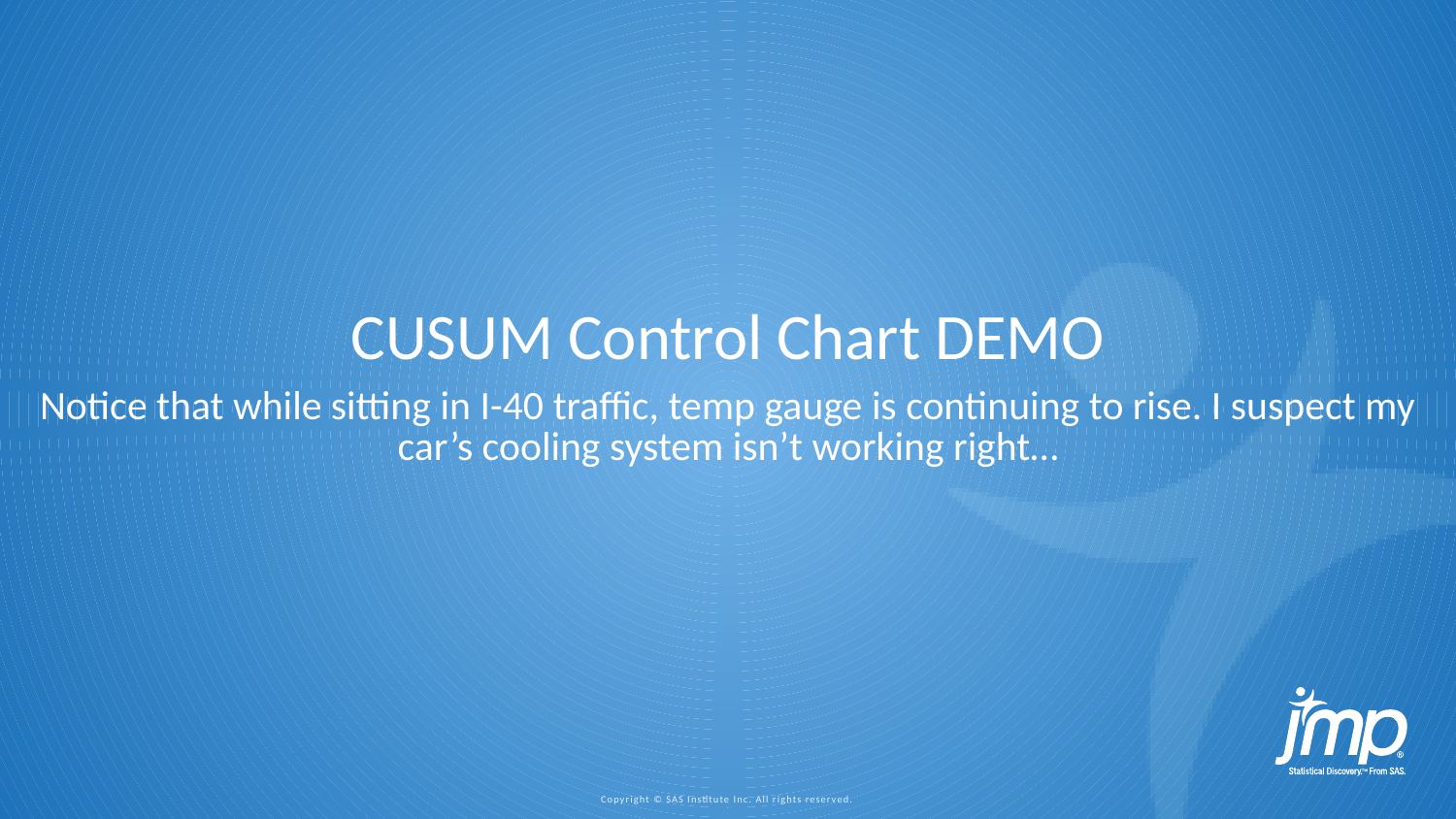

# CUSUM Control Chart DEMO
Notice that while sitting in I-40 traffic, temp gauge is continuing to rise. I suspect my car’s cooling system isn’t working right…